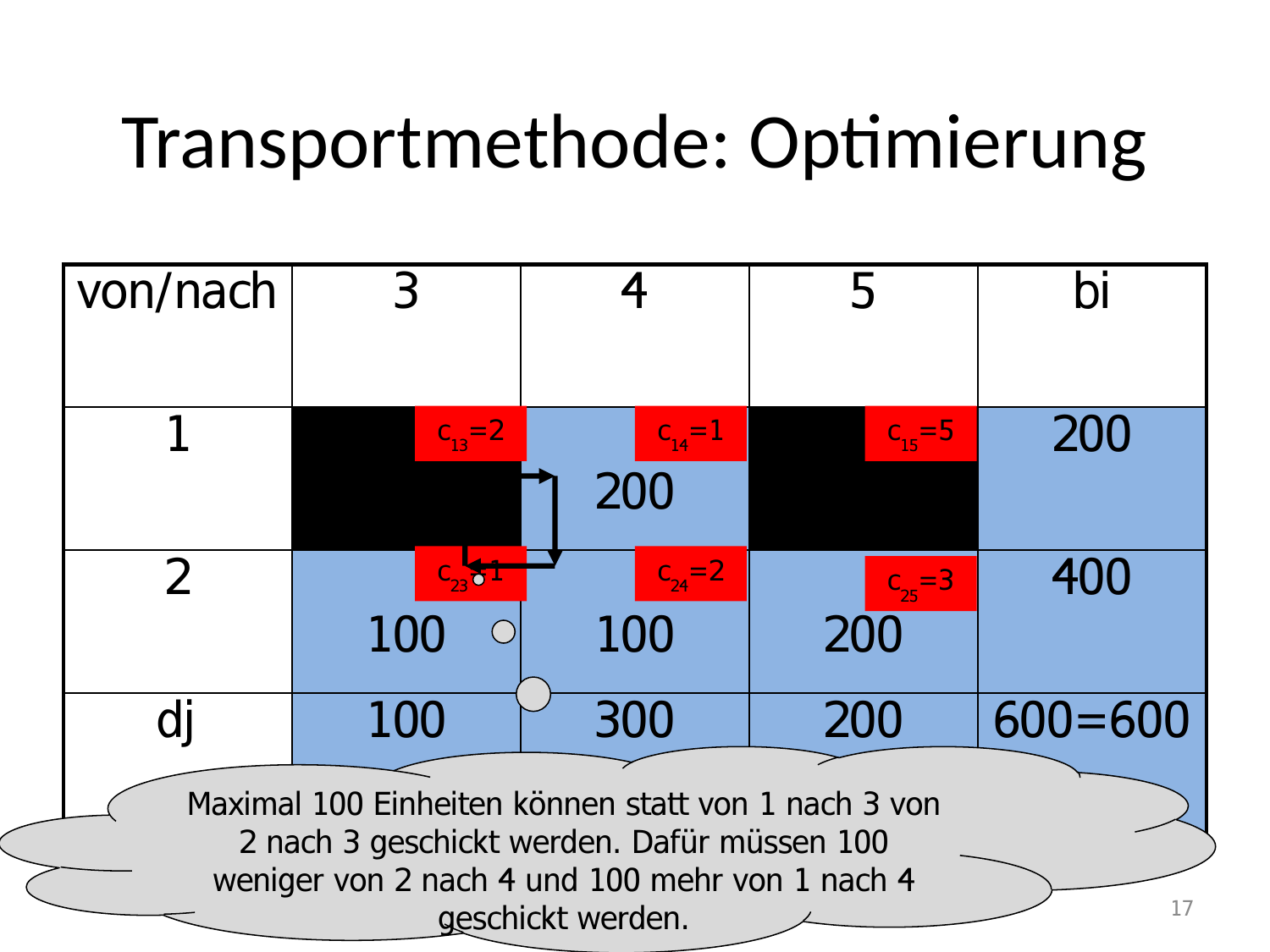

# Transportmethode: Optimierung
| von/nach | 3 | 4 | 5 | bi |
| --- | --- | --- | --- | --- |
| 1 |  | 200 |  | 200 |
| 2 | 100 | 100 | 200 | 400 |
| dj | 100 | 300 | 200 | 600=600 |
c13=2
c14=1
c15=5

c23=1
c24=2
c25=3

Maximal 100 Einheiten können statt von 1 nach 3 von 2 nach 3 geschickt werden. Dafür müssen 100 weniger von 2 nach 4 und 100 mehr von 1 nach 4 geschickt werden.
17